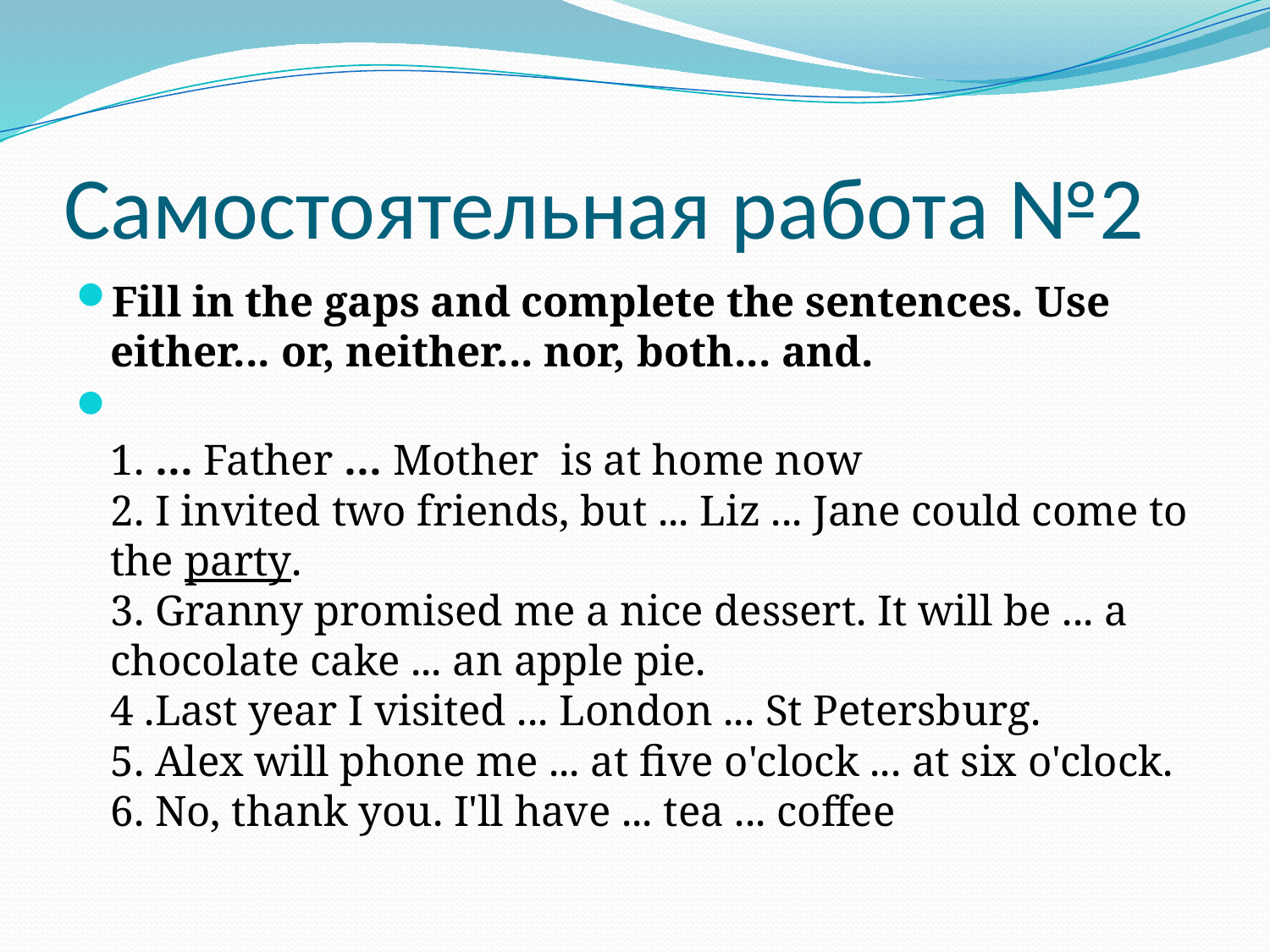

# Самостоятельная работа №2
Fill in the gaps and complete the sentences. Use either... or, neither... nor, both... and.
1. … Father … Mother  is at home now
2. I invited two friends, but ... Liz ... Jane could come to the party.
3. Granny promised me a nice dessert. It will be ... a chocolate cake ... an apple pie.
4 .Last year I visited ... London ... St Petersburg.
5. Alex will phone me ... at five o'clock ... at six o'clock.
6. No, thank you. I'll have ... tea ... coffee